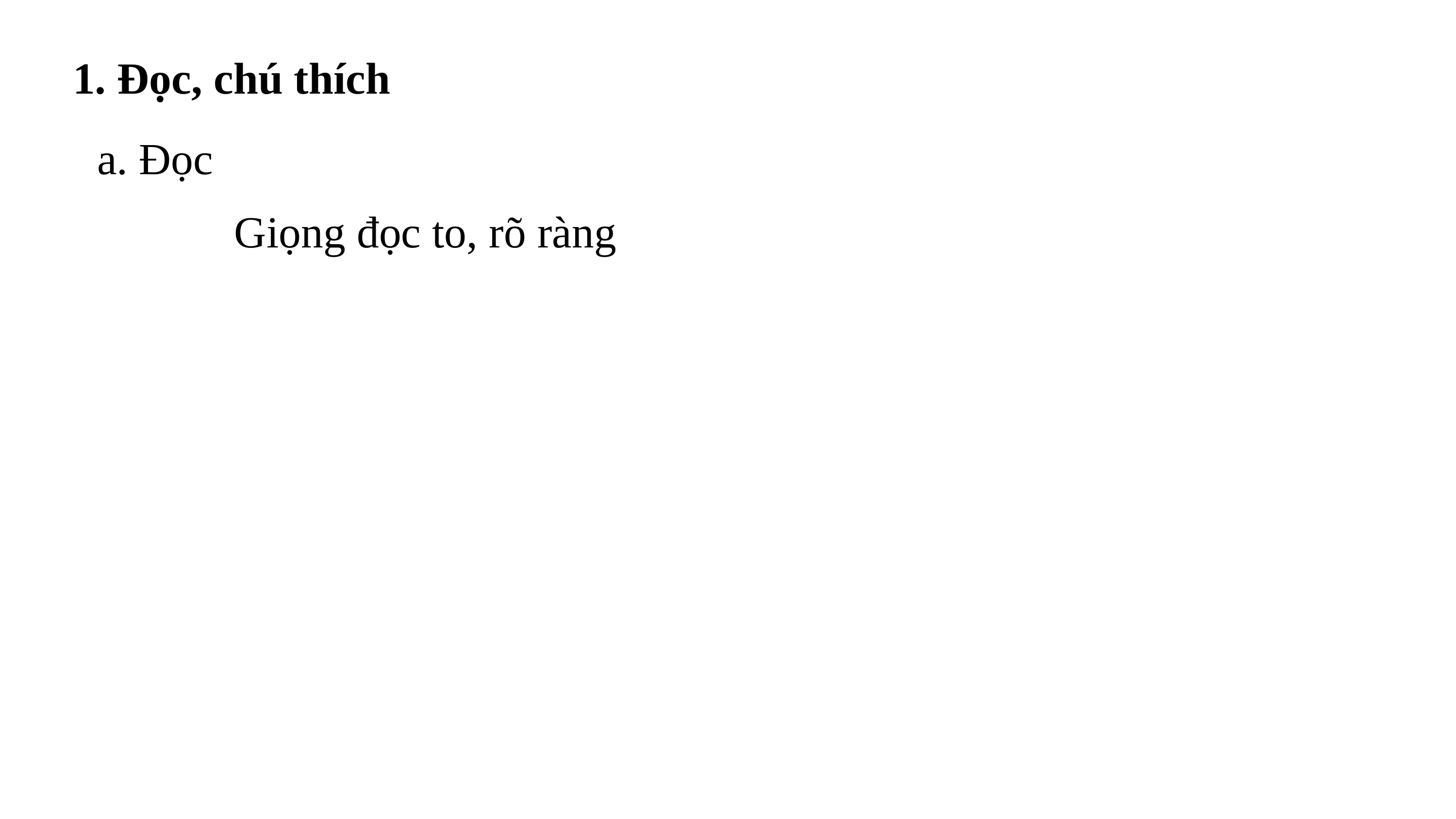

1. Đọc, chú thích
a. Đọc
Giọng đọc to, rõ ràng